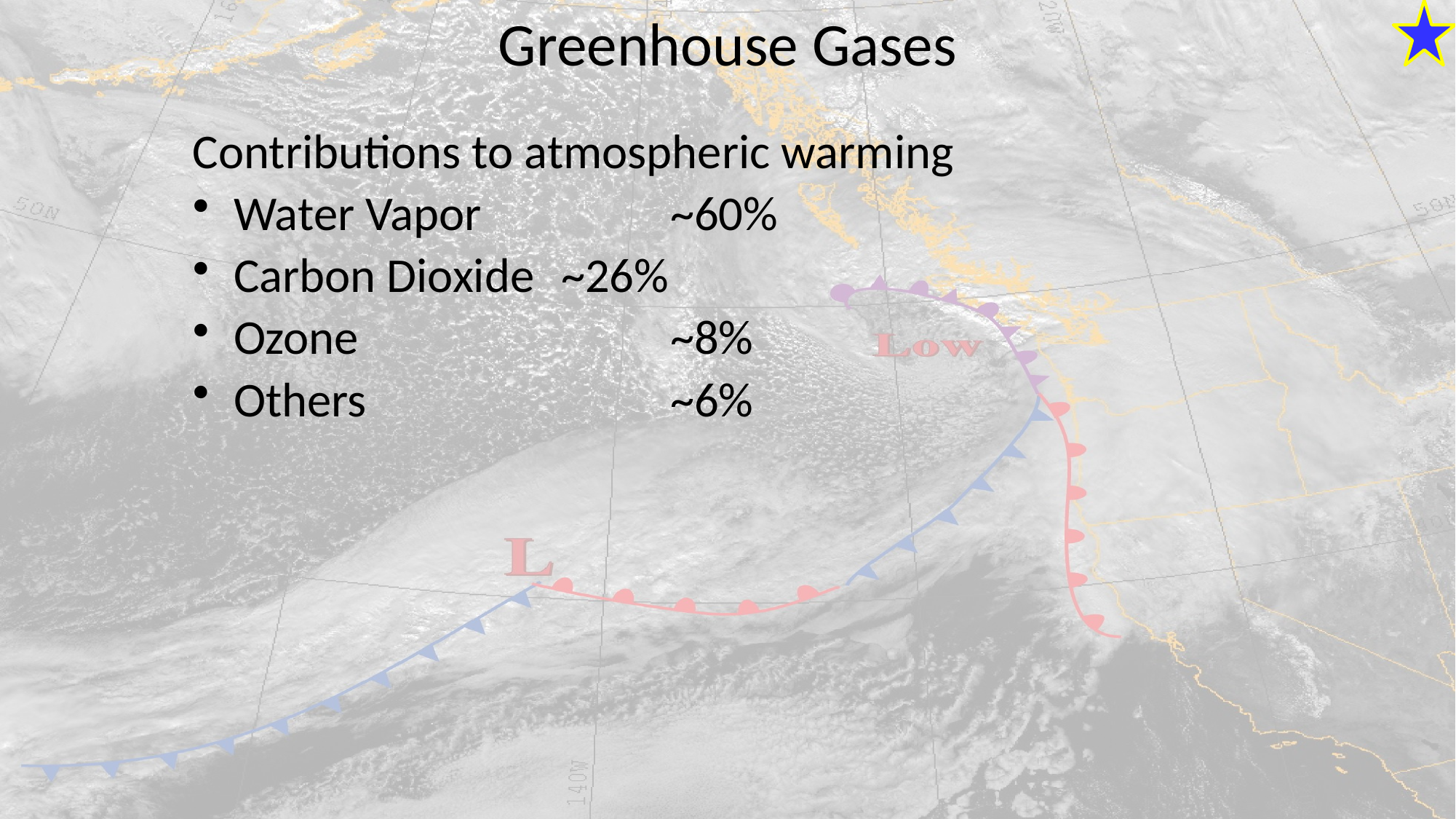

# Greenhouse Gases

Contributions to atmospheric warming
Water Vapor		~60%
Carbon Dioxide	~26%
Ozone			~8%
Others			~6%